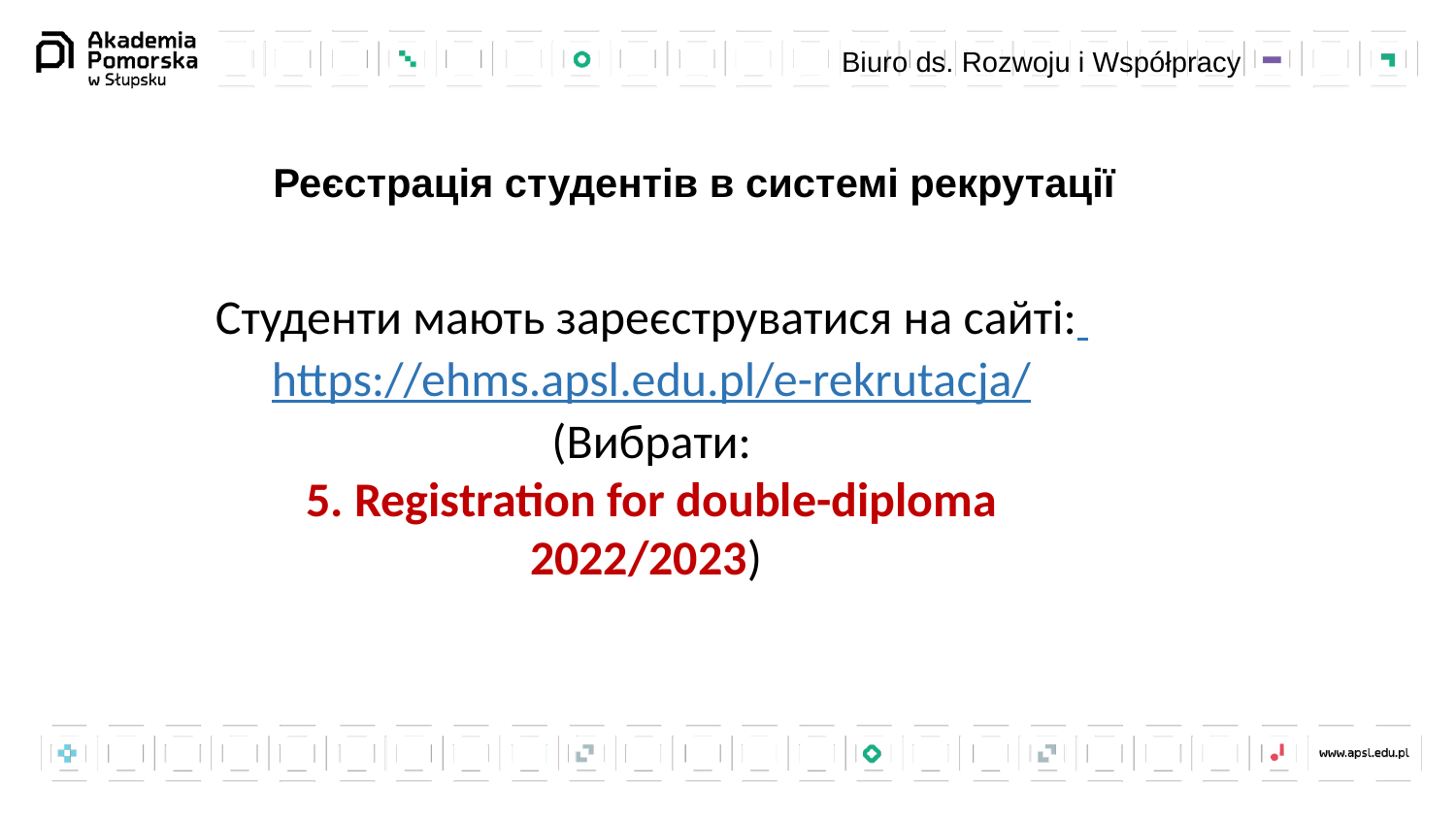

Biuro ds. Rozwoju i Współpracy
Реєстрація студентів в системі рекрутації
Студенти мають зареєструватися на сайті: https://ehms.apsl.edu.pl/e-rekrutacja/ (Вибрати:
5. Registration for double-diploma 2022/2023)